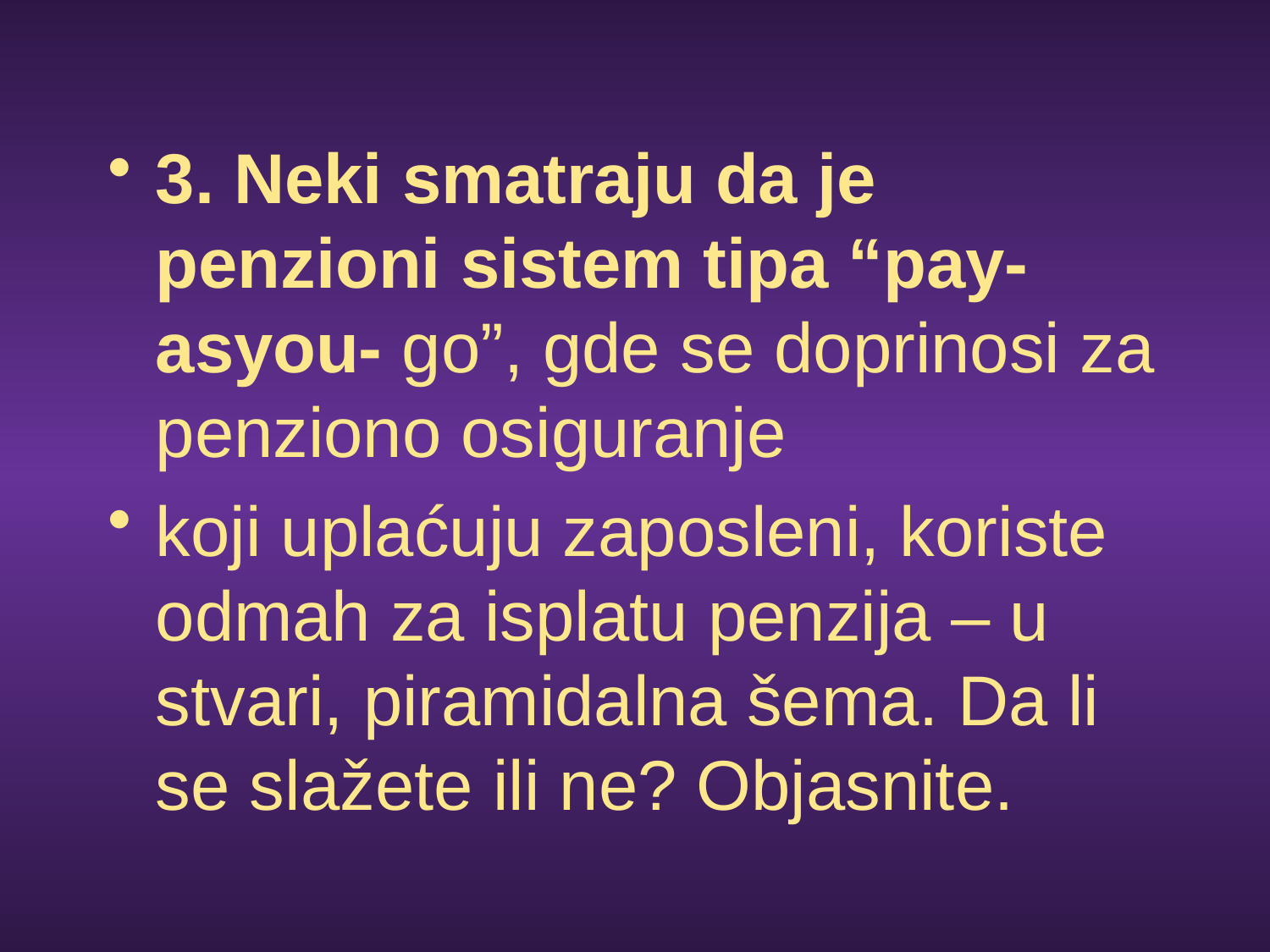

3. Neki smatraju da je penzioni sistem tipa “pay-asyou- go”, gde se doprinosi za penziono osiguranje
koji uplaćuju zaposleni, koriste odmah za isplatu penzija – u stvari, piramidalna šema. Da li se slažete ili ne? Objasnite.